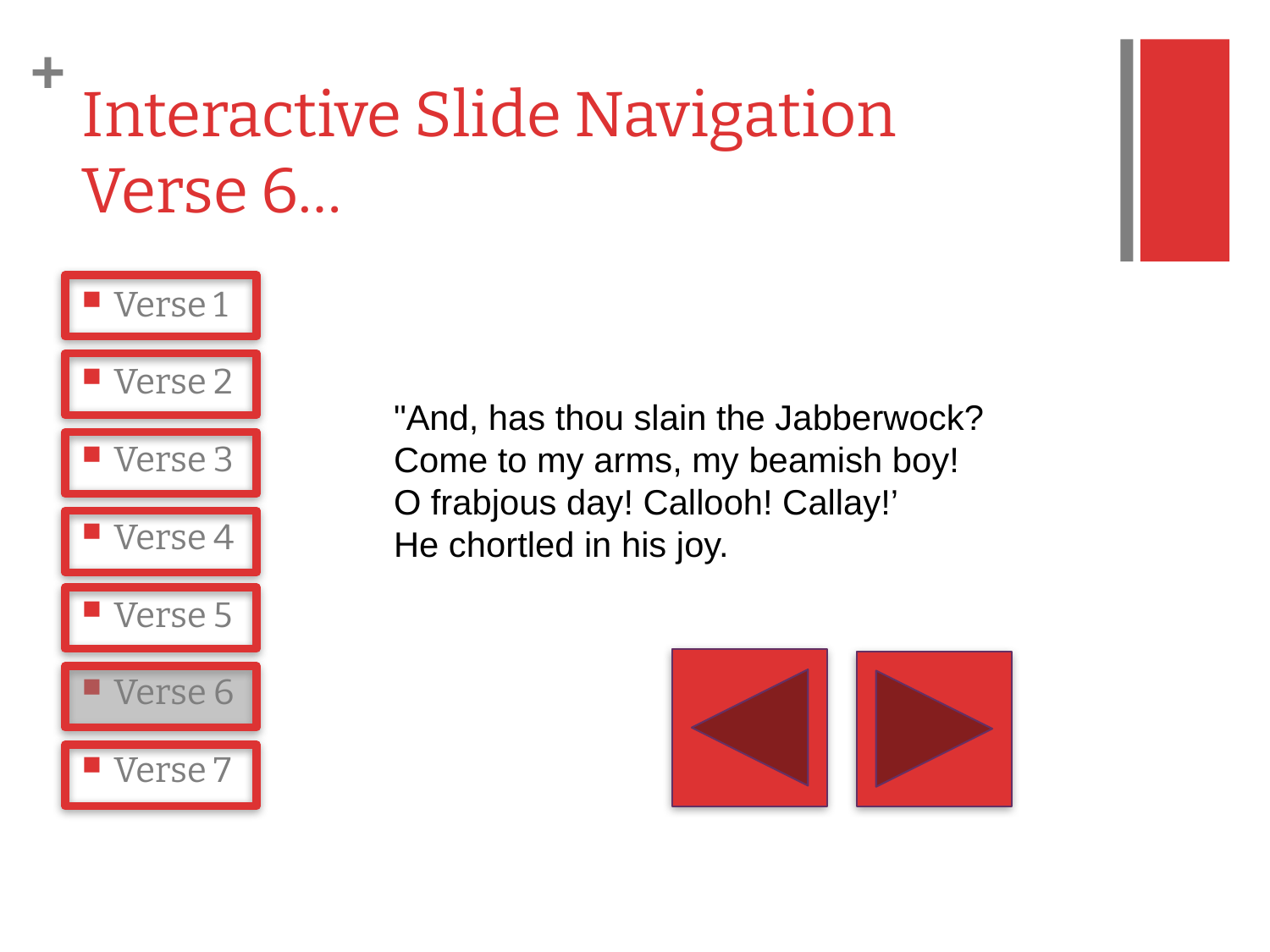

# Interactive Slide Navigation Verse 6…

Verse 1
Verse 2
Verse 3
Verse 4
Verse 5
Verse 6
Verse 7

"And, has thou slain the Jabberwock?
Come to my arms, my beamish boy!
O frabjous day! Callooh! Callay!’
He chortled in his joy.